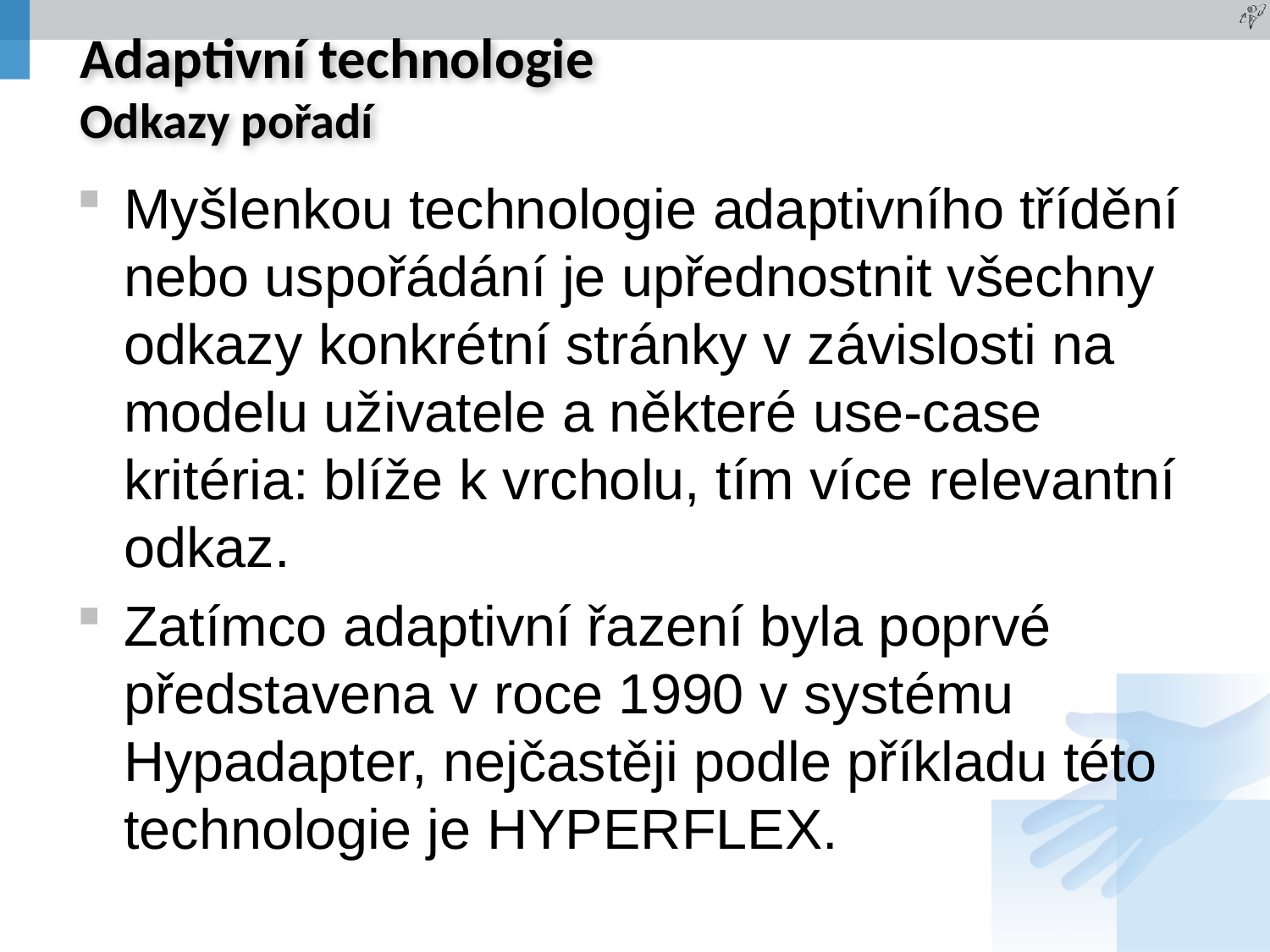

# Adaptivní technologie Odkazy pořadí
Myšlenkou technologie adaptivního třídění nebo uspořádání je upřednostnit všechny odkazy konkrétní stránky v závislosti na modelu uživatele a některé use-case kritéria: blíže k vrcholu, tím více relevantní odkaz.
Zatímco adaptivní řazení byla poprvé představena v roce 1990 v systému Hypadapter, nejčastěji podle příkladu této technologie je HYPERFLEX.